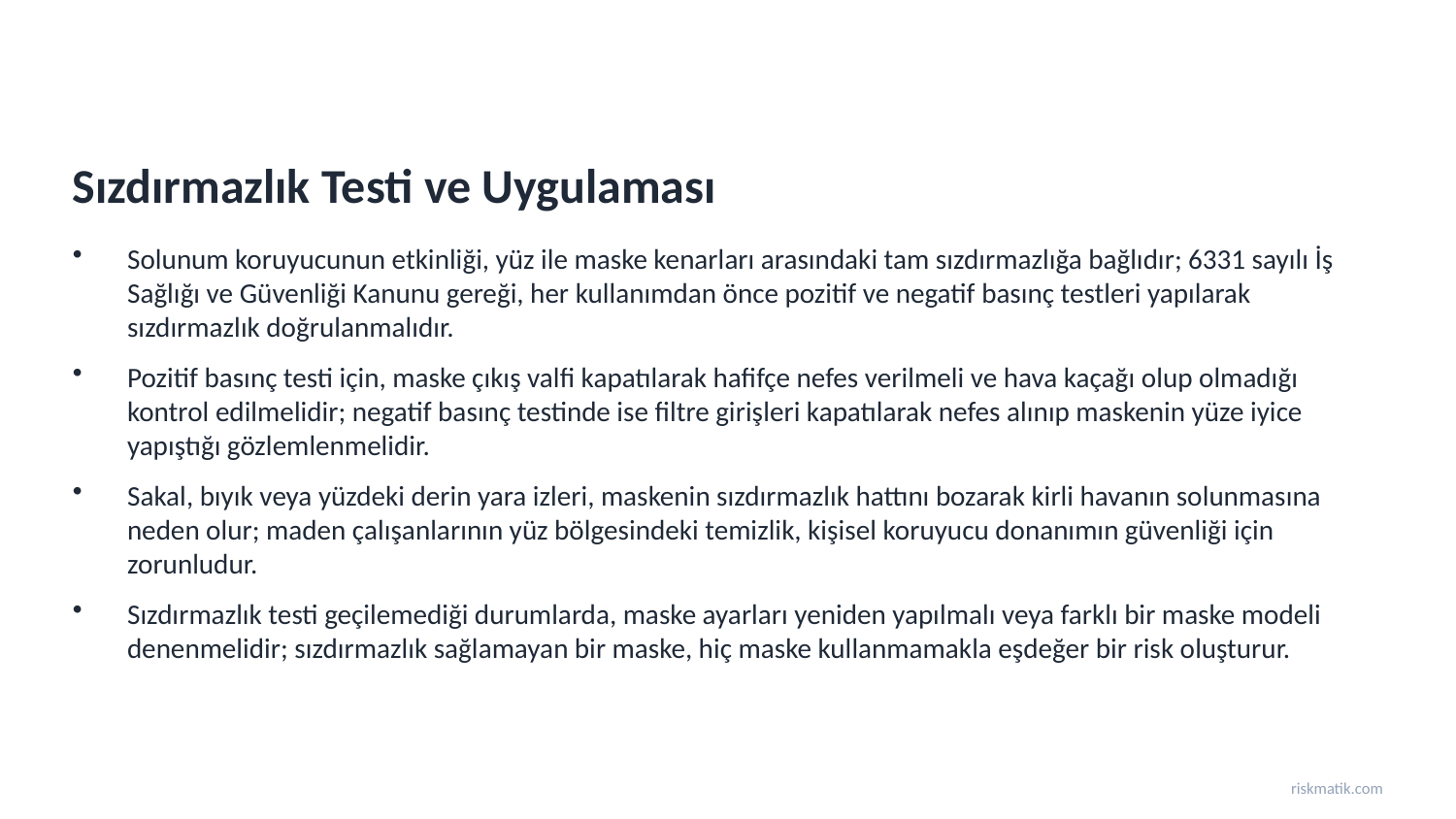

Sızdırmazlık Testi ve Uygulaması
Solunum koruyucunun etkinliği, yüz ile maske kenarları arasındaki tam sızdırmazlığa bağlıdır; 6331 sayılı İş Sağlığı ve Güvenliği Kanunu gereği, her kullanımdan önce pozitif ve negatif basınç testleri yapılarak sızdırmazlık doğrulanmalıdır.
Pozitif basınç testi için, maske çıkış valfi kapatılarak hafifçe nefes verilmeli ve hava kaçağı olup olmadığı kontrol edilmelidir; negatif basınç testinde ise filtre girişleri kapatılarak nefes alınıp maskenin yüze iyice yapıştığı gözlemlenmelidir.
Sakal, bıyık veya yüzdeki derin yara izleri, maskenin sızdırmazlık hattını bozarak kirli havanın solunmasına neden olur; maden çalışanlarının yüz bölgesindeki temizlik, kişisel koruyucu donanımın güvenliği için zorunludur.
Sızdırmazlık testi geçilemediği durumlarda, maske ayarları yeniden yapılmalı veya farklı bir maske modeli denenmelidir; sızdırmazlık sağlamayan bir maske, hiç maske kullanmamakla eşdeğer bir risk oluşturur.
riskmatik.com